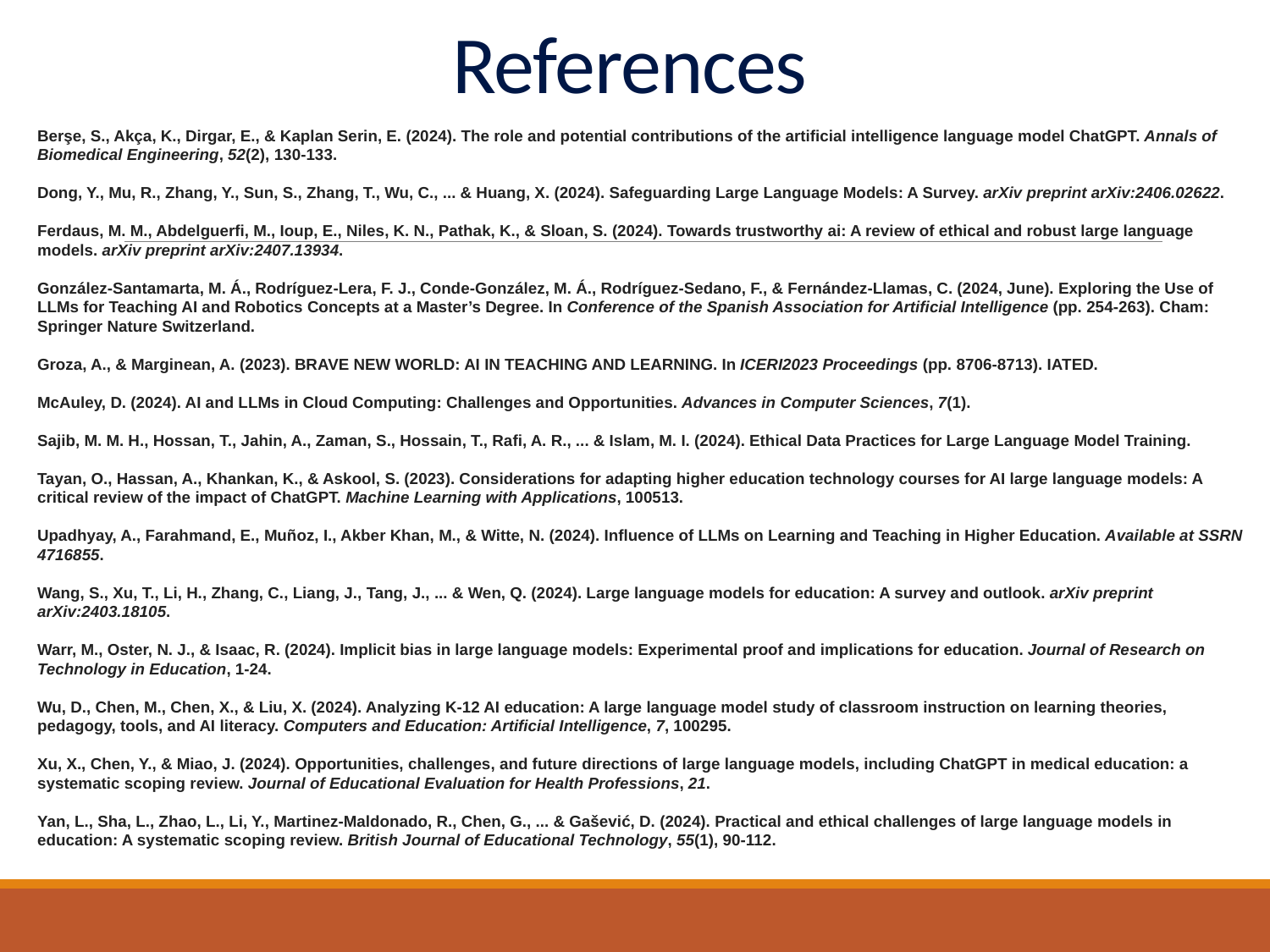

# References

Berşe, S., Akça, K., Dirgar, E., & Kaplan Serin, E. (2024). The role and potential contributions of the artificial intelligence language model ChatGPT. Annals of Biomedical Engineering, 52(2), 130-133.

Dong, Y., Mu, R., Zhang, Y., Sun, S., Zhang, T., Wu, C., ... & Huang, X. (2024). Safeguarding Large Language Models: A Survey. arXiv preprint arXiv:2406.02622.

Ferdaus, M. M., Abdelguerfi, M., Ioup, E., Niles, K. N., Pathak, K., & Sloan, S. (2024). Towards trustworthy ai: A review of ethical and robust large language models. arXiv preprint arXiv:2407.13934.

González-Santamarta, M. Á., Rodríguez-Lera, F. J., Conde-González, M. Á., Rodríguez-Sedano, F., & Fernández-Llamas, C. (2024, June). Exploring the Use of LLMs for Teaching AI and Robotics Concepts at a Master’s Degree. In Conference of the Spanish Association for Artificial Intelligence (pp. 254-263). Cham: Springer Nature Switzerland.

Groza, A., & Marginean, A. (2023). BRAVE NEW WORLD: AI IN TEACHING AND LEARNING. In ICERI2023 Proceedings (pp. 8706-8713). IATED.

McAuley, D. (2024). AI and LLMs in Cloud Computing: Challenges and Opportunities. Advances in Computer Sciences, 7(1).

Sajib, M. M. H., Hossan, T., Jahin, A., Zaman, S., Hossain, T., Rafi, A. R., ... & Islam, M. I. (2024). Ethical Data Practices for Large Language Model Training.

Tayan, O., Hassan, A., Khankan, K., & Askool, S. (2023). Considerations for adapting higher education technology courses for AI large language models: A critical review of the impact of ChatGPT. Machine Learning with Applications, 100513.

Upadhyay, A., Farahmand, E., Muñoz, I., Akber Khan, M., & Witte, N. (2024). Influence of LLMs on Learning and Teaching in Higher Education. Available at SSRN 4716855.

Wang, S., Xu, T., Li, H., Zhang, C., Liang, J., Tang, J., ... & Wen, Q. (2024). Large language models for education: A survey and outlook. arXiv preprint arXiv:2403.18105.

Warr, M., Oster, N. J., & Isaac, R. (2024). Implicit bias in large language models: Experimental proof and implications for education. Journal of Research on Technology in Education, 1-24.

Wu, D., Chen, M., Chen, X., & Liu, X. (2024). Analyzing K-12 AI education: A large language model study of classroom instruction on learning theories, pedagogy, tools, and AI literacy. Computers and Education: Artificial Intelligence, 7, 100295.

Xu, X., Chen, Y., & Miao, J. (2024). Opportunities, challenges, and future directions of large language models, including ChatGPT in medical education: a systematic scoping review. Journal of Educational Evaluation for Health Professions, 21.

Yan, L., Sha, L., Zhao, L., Li, Y., Martinez‐Maldonado, R., Chen, G., ... & Gašević, D. (2024). Practical and ethical challenges of large language models in education: A systematic scoping review. British Journal of Educational Technology, 55(1), 90-112.